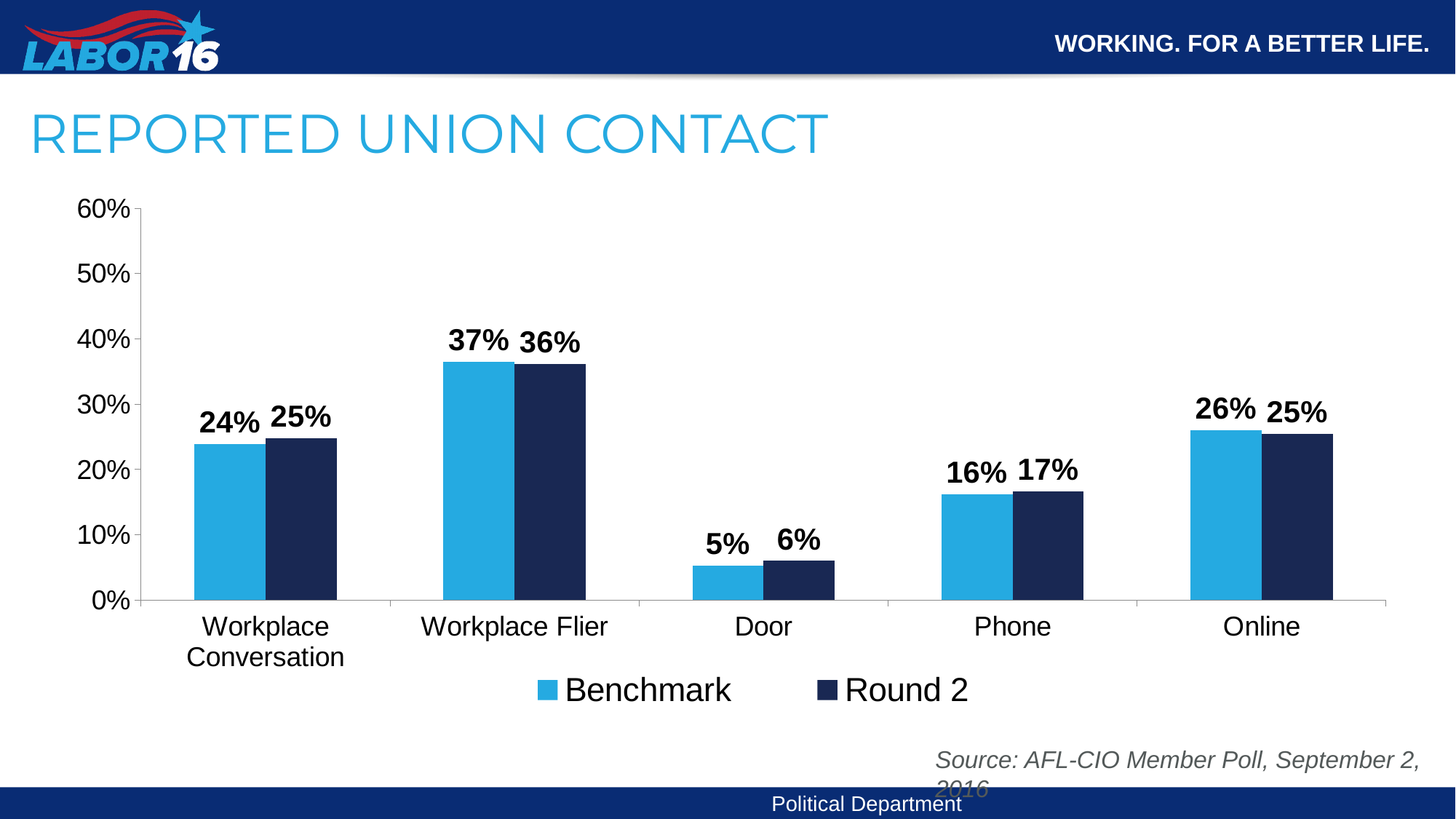

Political Department
# Reported Union Contact

### Chart

| Category | Benchmark | Round 2 |
|---|---|---|
| Workplace Conversation | 0.238826 | 0.24803477777777777 |
| Workplace Flier | 0.365205 | 0.361982 |
| Door | 0.052631 | 0.06027788888888889 |
| Phone | 0.162059 | 0.1667588888888889 |
| Online | 0.26 | 0.2545233333333333 |
Source: AFL-CIO Member Poll, September 2, 2016